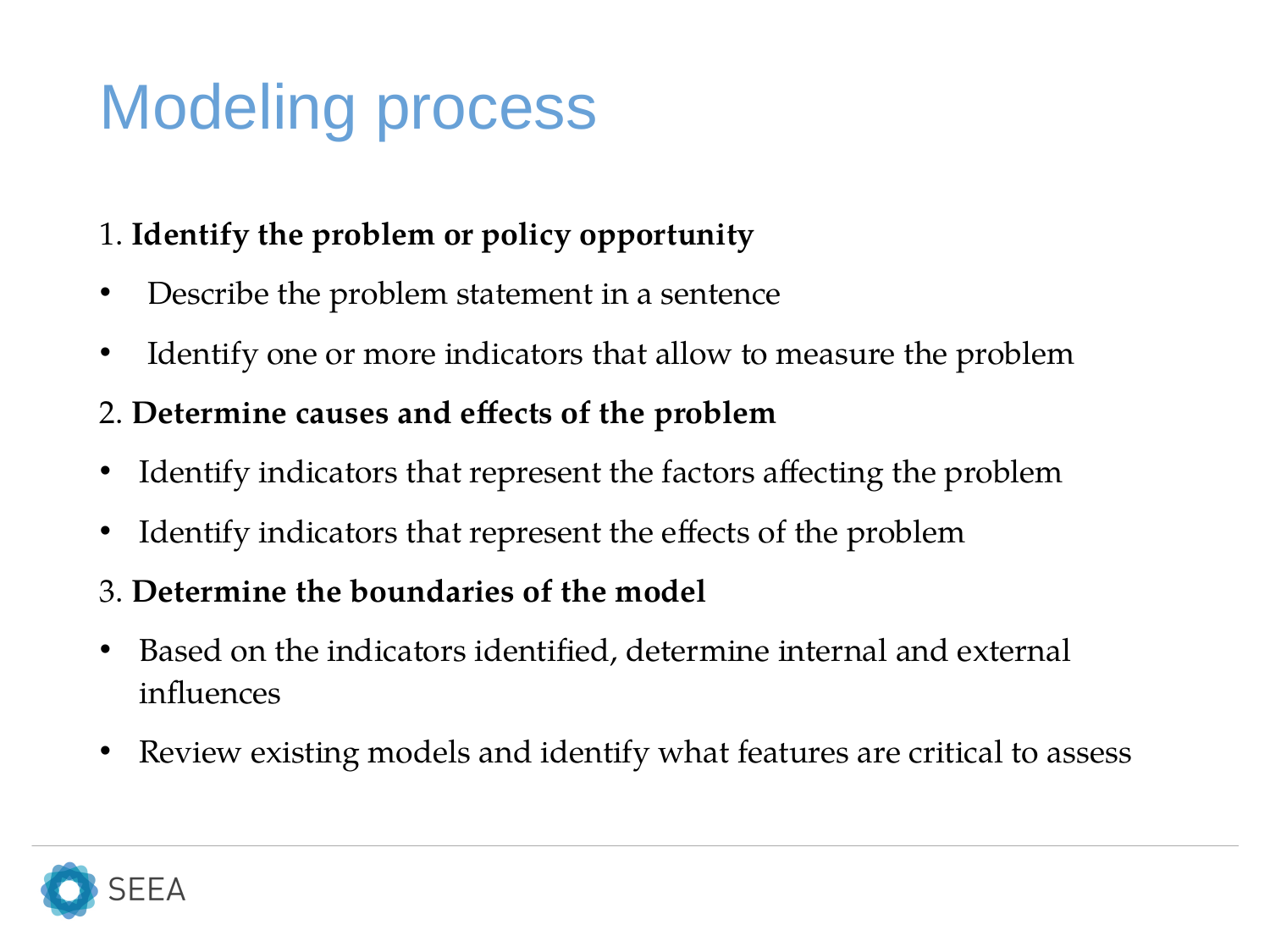

# Modeling process
1. Identify the problem or policy opportunity
Describe the problem statement in a sentence
Identify one or more indicators that allow to measure the problem
2. Determine causes and effects of the problem
Identify indicators that represent the factors affecting the problem
Identify indicators that represent the effects of the problem
3. Determine the boundaries of the model
Based on the indicators identified, determine internal and external influences
Review existing models and identify what features are critical to assess